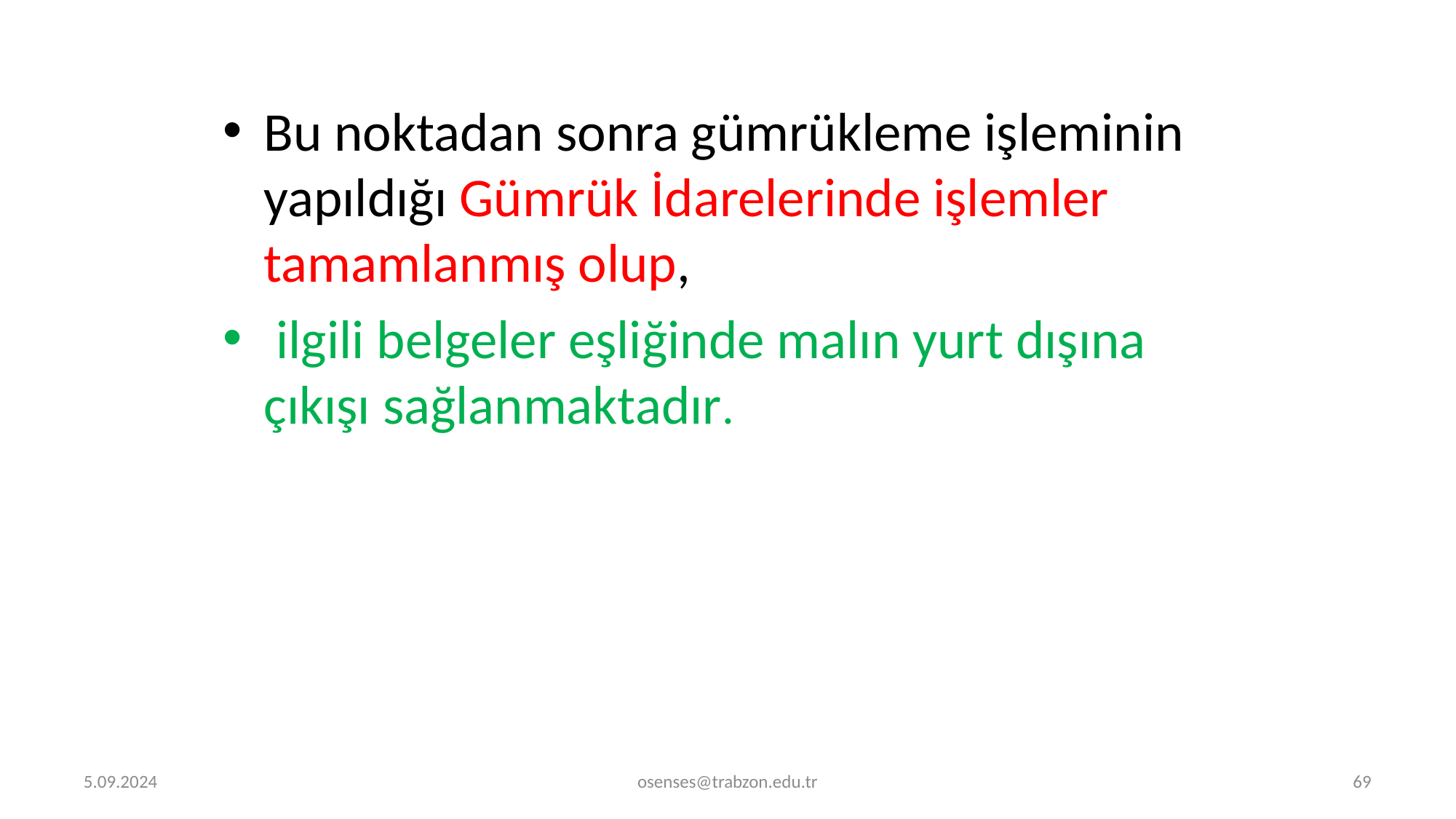

Bu noktadan sonra gümrükleme işleminin yapıldığı Gümrük İdarelerinde işlemler tamamlanmış olup,
 ilgili belgeler eşliğinde malın yurt dışına çıkışı sağlanmaktadır.

5.09.2024
osenses@trabzon.edu.tr
69